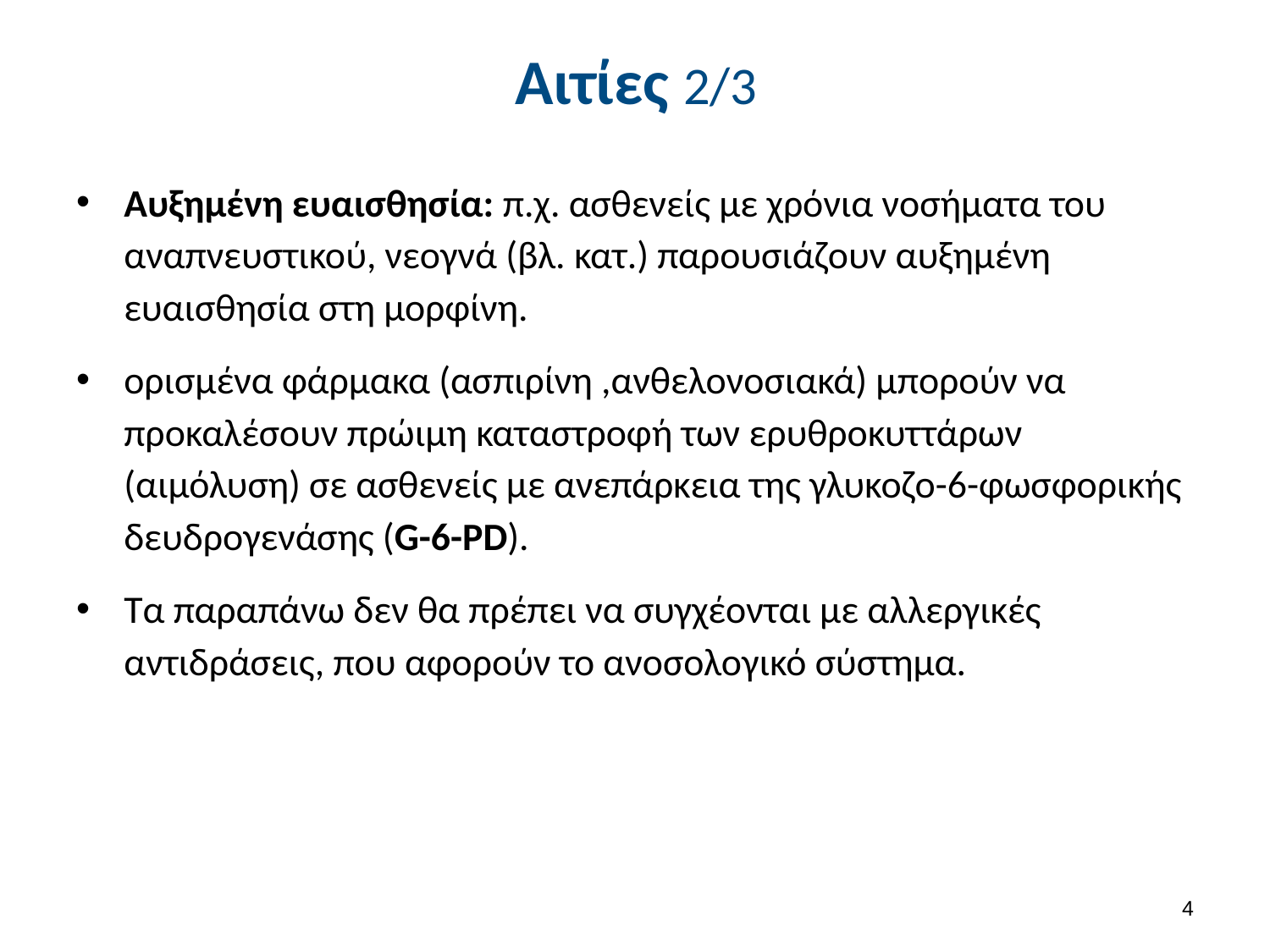

# Αιτίες 2/3
Αυξημένη ευαισθησία: π.χ. ασθενείς με χρόνια νοσήματα του αναπνευστικού, νεογνά (βλ. κατ.) παρουσιάζουν αυξημένη ευαισθησία στη μορφίνη.
ορισμένα φάρμακα (ασπιρίνη ,ανθελονοσιακά) μπορούν να προκαλέσουν πρώιμη καταστροφή των ερυθροκυττάρων (αιμόλυση) σε ασθενείς με ανεπάρκεια της γλυκοζο-6-φωσφορικής δευδρογενάσης (G-6-PD).
Τα παραπάνω δεν θα πρέπει να συγχέονται με αλλεργικές αντιδράσεις, που αφορούν το ανοσολογικό σύστημα.
4